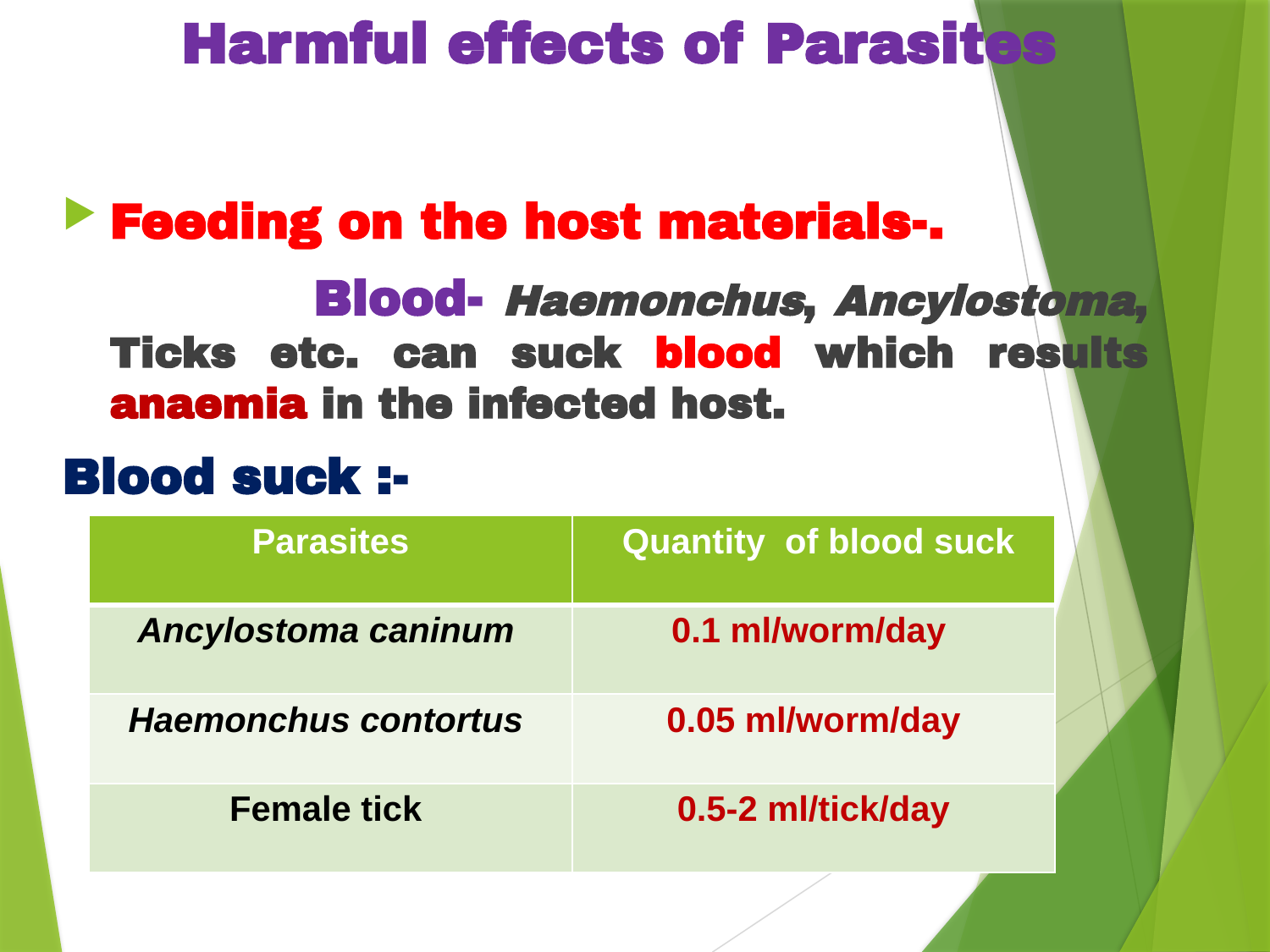

#
Harmful effects of Parasites

Feeding on the host materials-.
             Blood- Haemonchus, Ancylostoma, Ticks etc. can suck blood which results anaemia in the infected host.
Blood suck :-

| Parasites | Quantity of blood suck |
| --- | --- |
| Ancylostoma caninum | 0.1 ml/worm/day |
| Haemonchus contortus | 0.05 ml/worm/day |
| Female tick | 0.5-2 ml/tick/day |